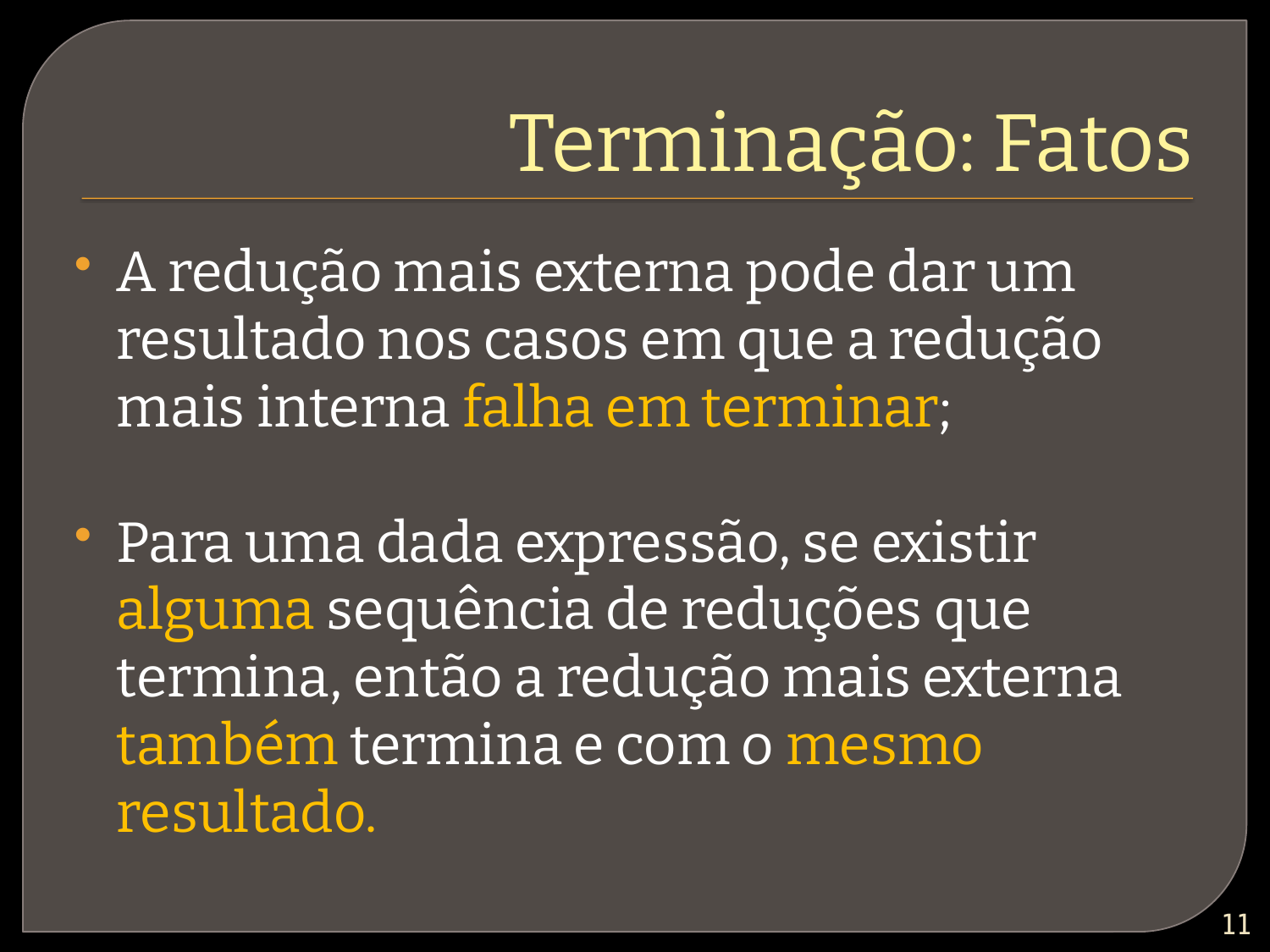

# Terminação: Fatos
A redução mais externa pode dar um resultado nos casos em que a redução mais interna falha em terminar;

Para uma dada expressão, se existir alguma sequência de reduções que termina, então a redução mais externa também termina e com o mesmo resultado.
11